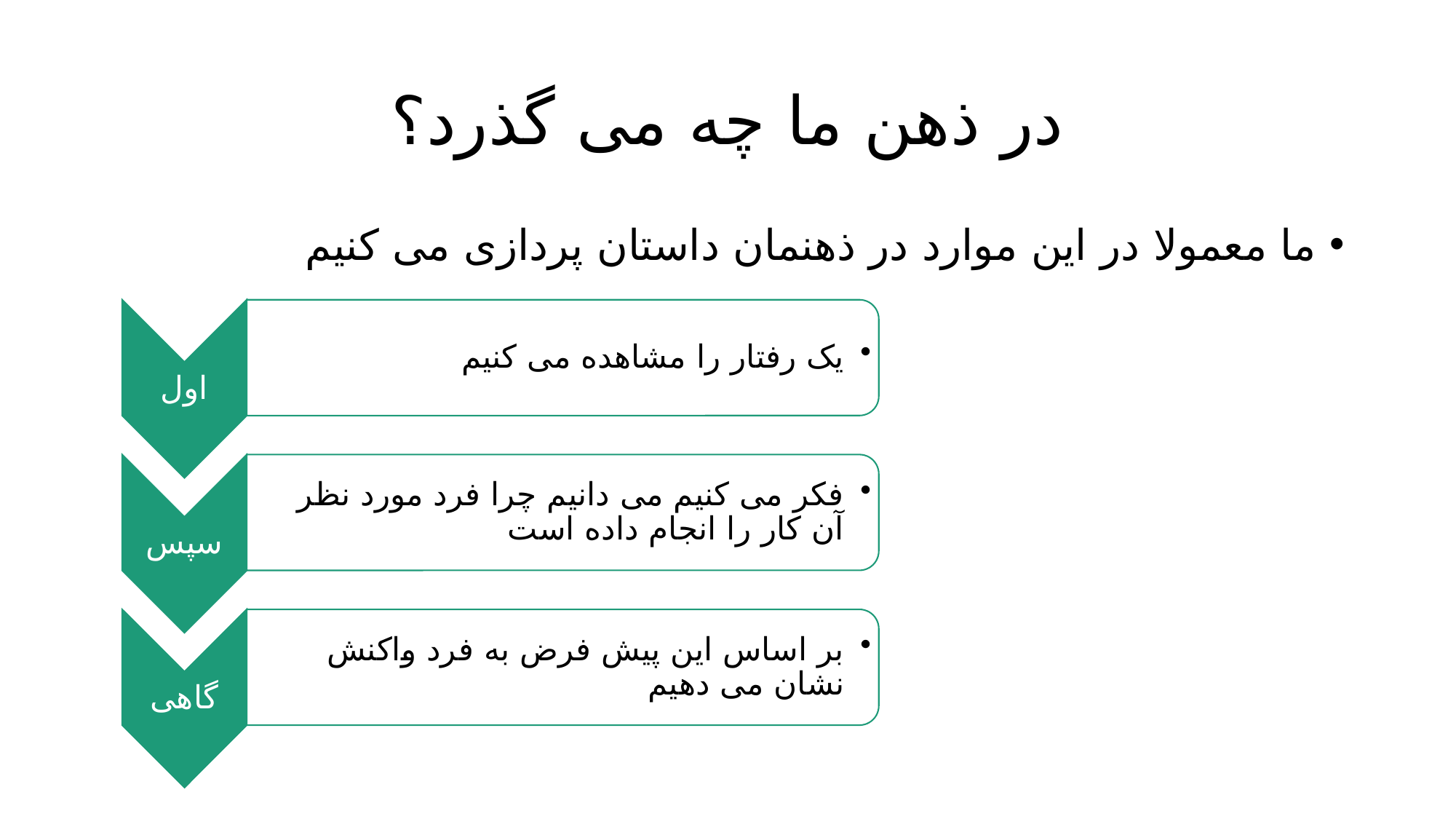

# در ذهن ما چه می گذرد؟
ما معمولا در این موارد در ذهنمان داستان پردازی می کنیم

اول
یک رفتار را مشاهده می کنیم
سپس
فکر می کنیم می دانیم چرا فرد مورد نظر آن کار را انجام داده است
گاهی
بر اساس این پیش فرض به فرد واکنش نشان می دهیم